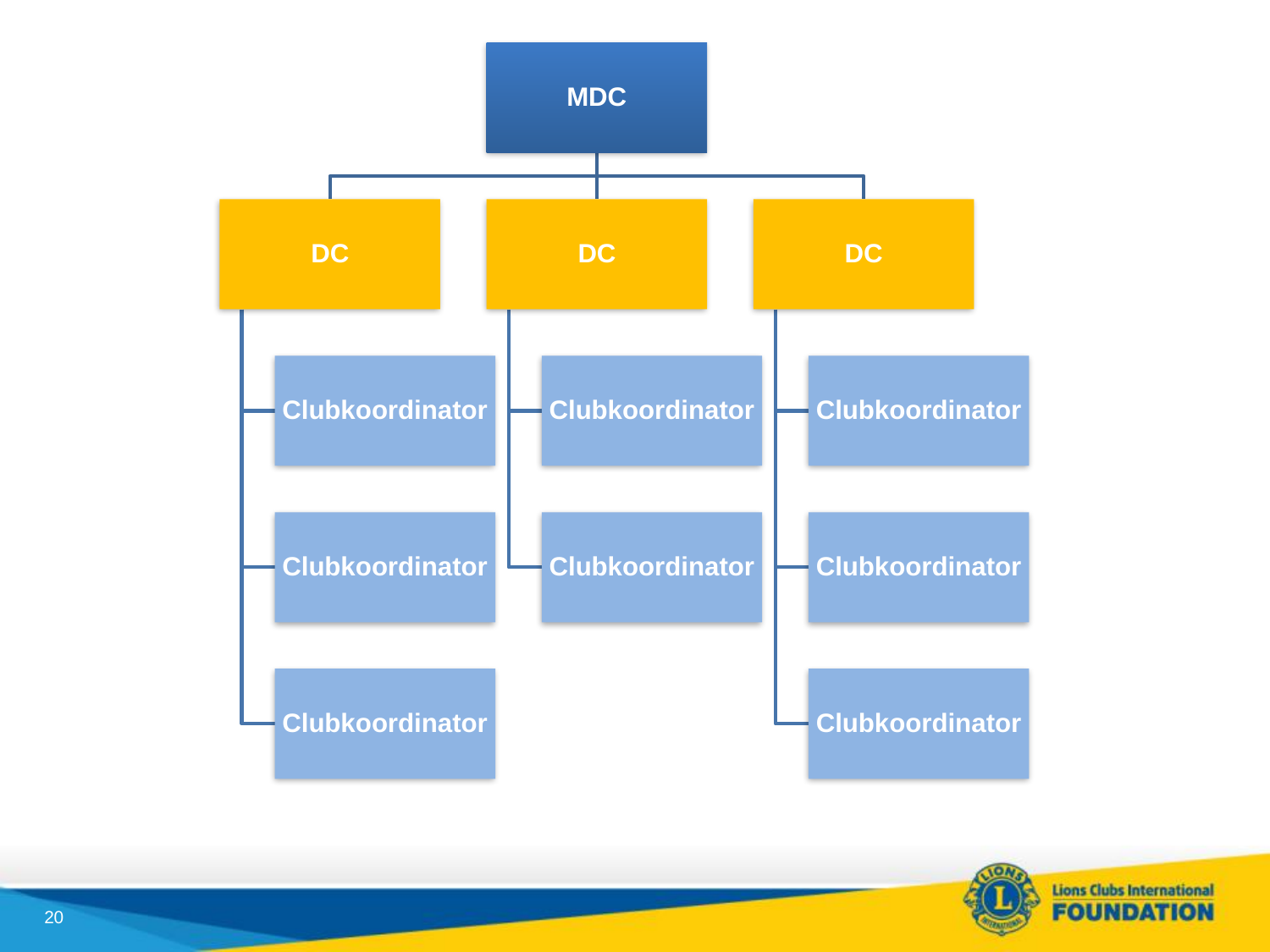

# LCIF-Clubkoordinator
MDC
DC
Clubkoordinator
Clubkoordinator
Clubkoordinator
DC
Clubkoordinator
Clubkoordinator
DC
Clubkoordinator
Clubkoordinator
Clubkoordinator